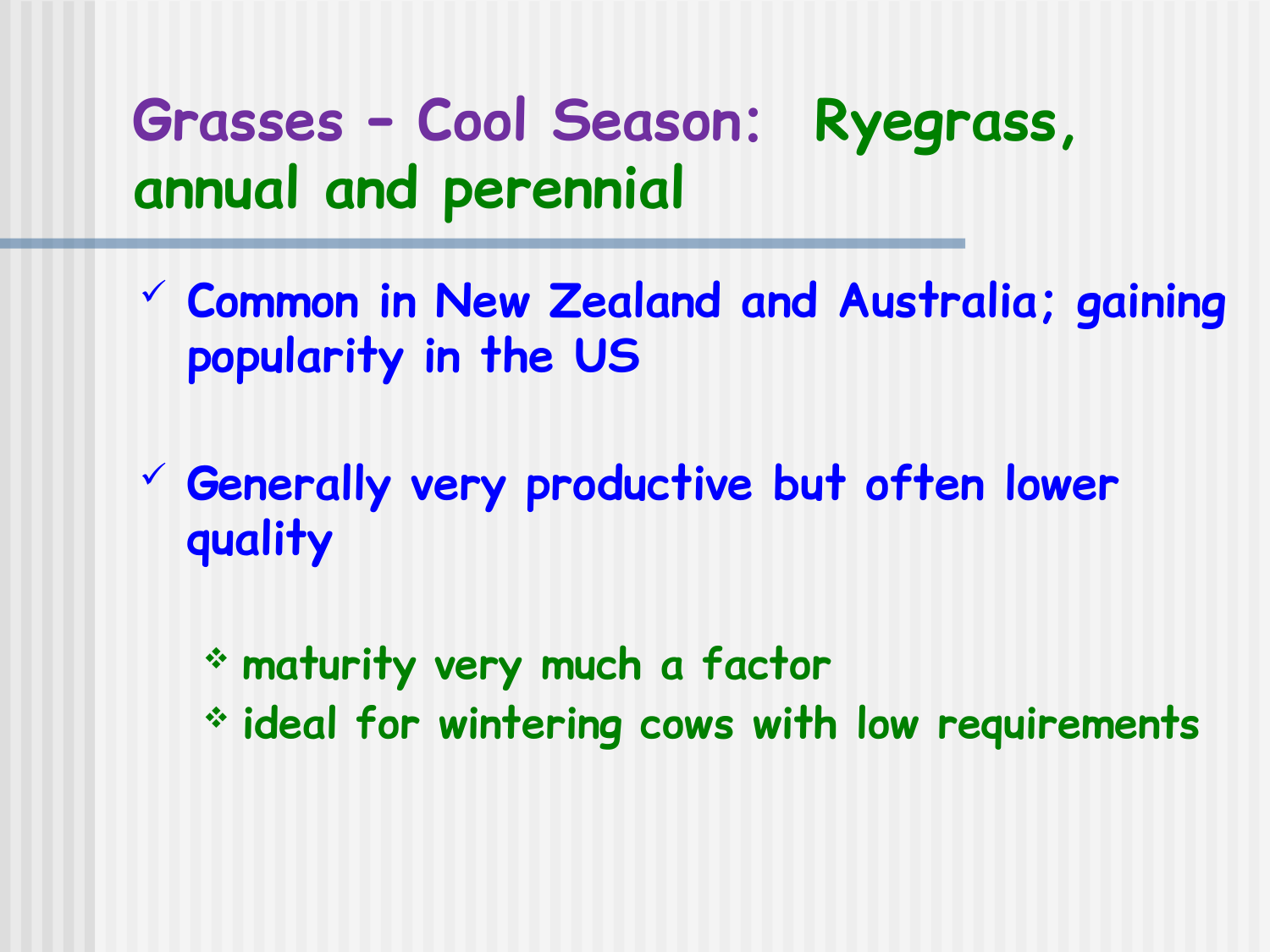

# Grasses – Cool Season:  Ryegrass, annual and perennial
Common in New Zealand and Australia; gaining popularity in the US

Generally very productive but often lower quality

maturity very much a factor
ideal for wintering cows with low requirements